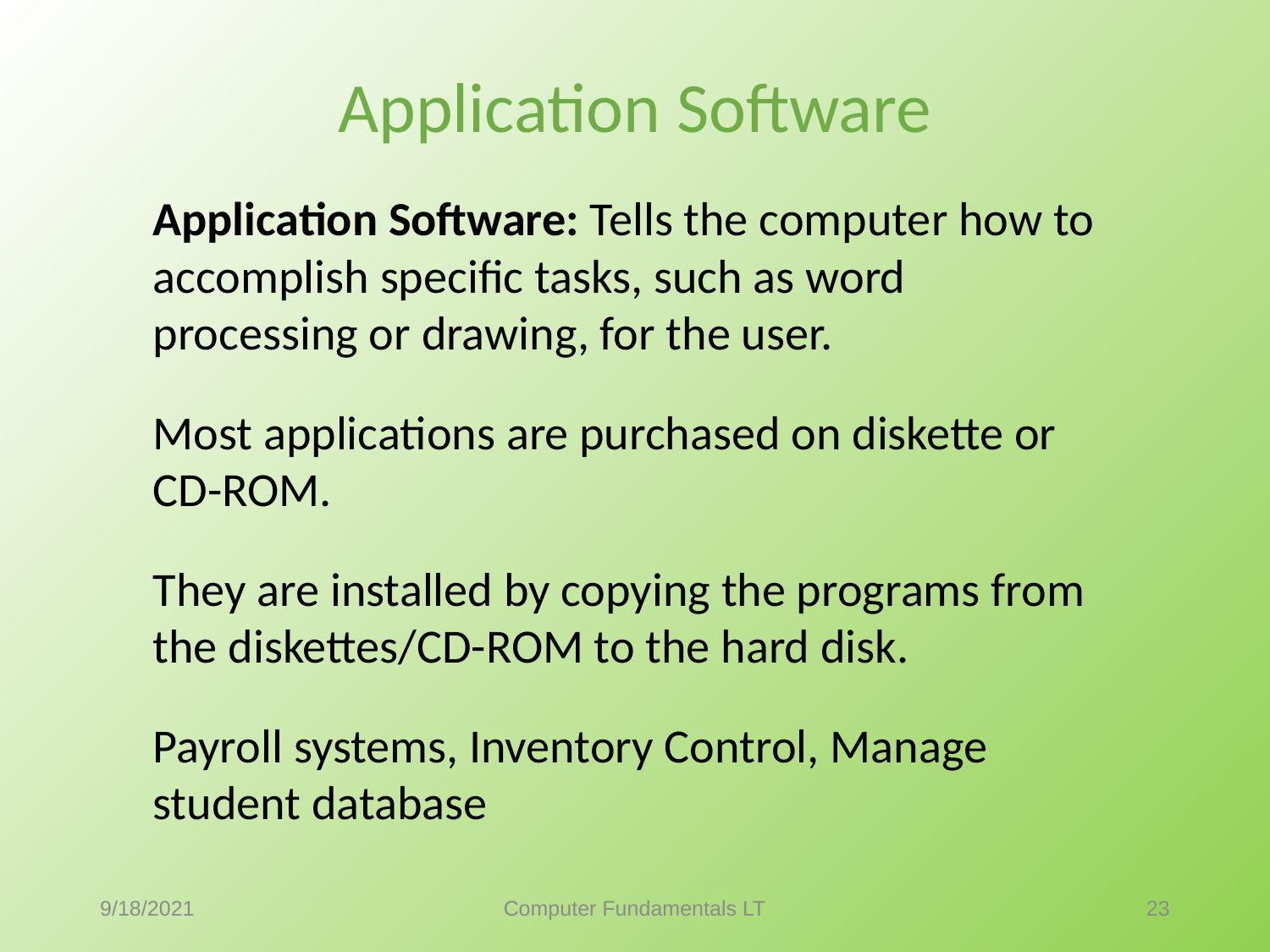

# Application Software
Application Software: Tells the computer how to accomplish specific tasks, such as word processing or drawing, for the user.
Most applications are purchased on diskette or CD-ROM.
They are installed by copying the programs from the diskettes/CD-ROM to the hard disk.
Payroll systems, Inventory Control, Manage student database
9/18/2021
Computer Fundamentals LT
23